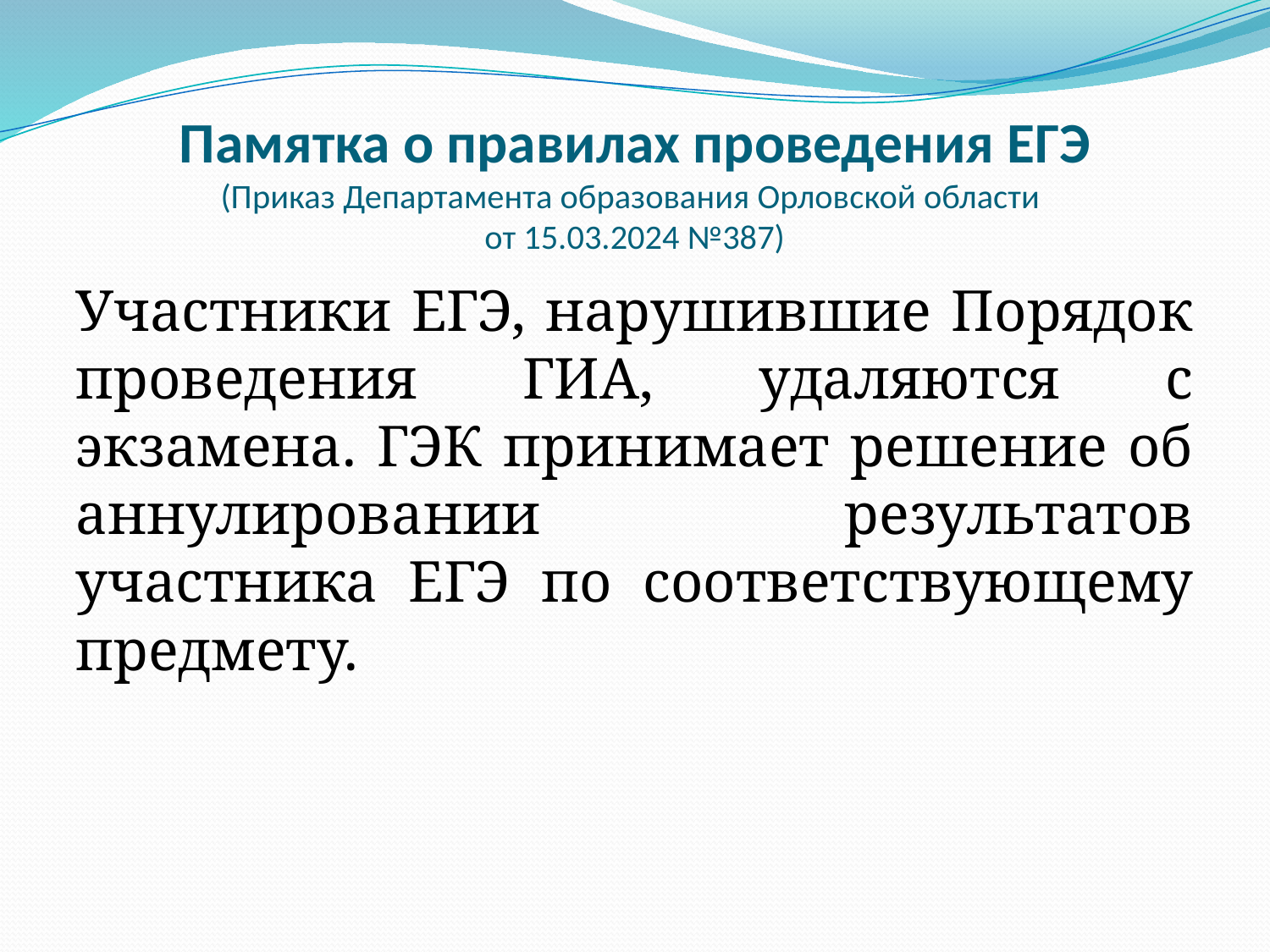

# Памятка о правилах проведения ЕГЭ (Приказ Департамента образования Орловской области от 15.03.2024 №387)
Участники ЕГЭ, нарушившие Порядок проведения ГИА, удаляются с экзамена. ГЭК принимает решение об аннулировании результатов участника ЕГЭ по соответствующему предмету.